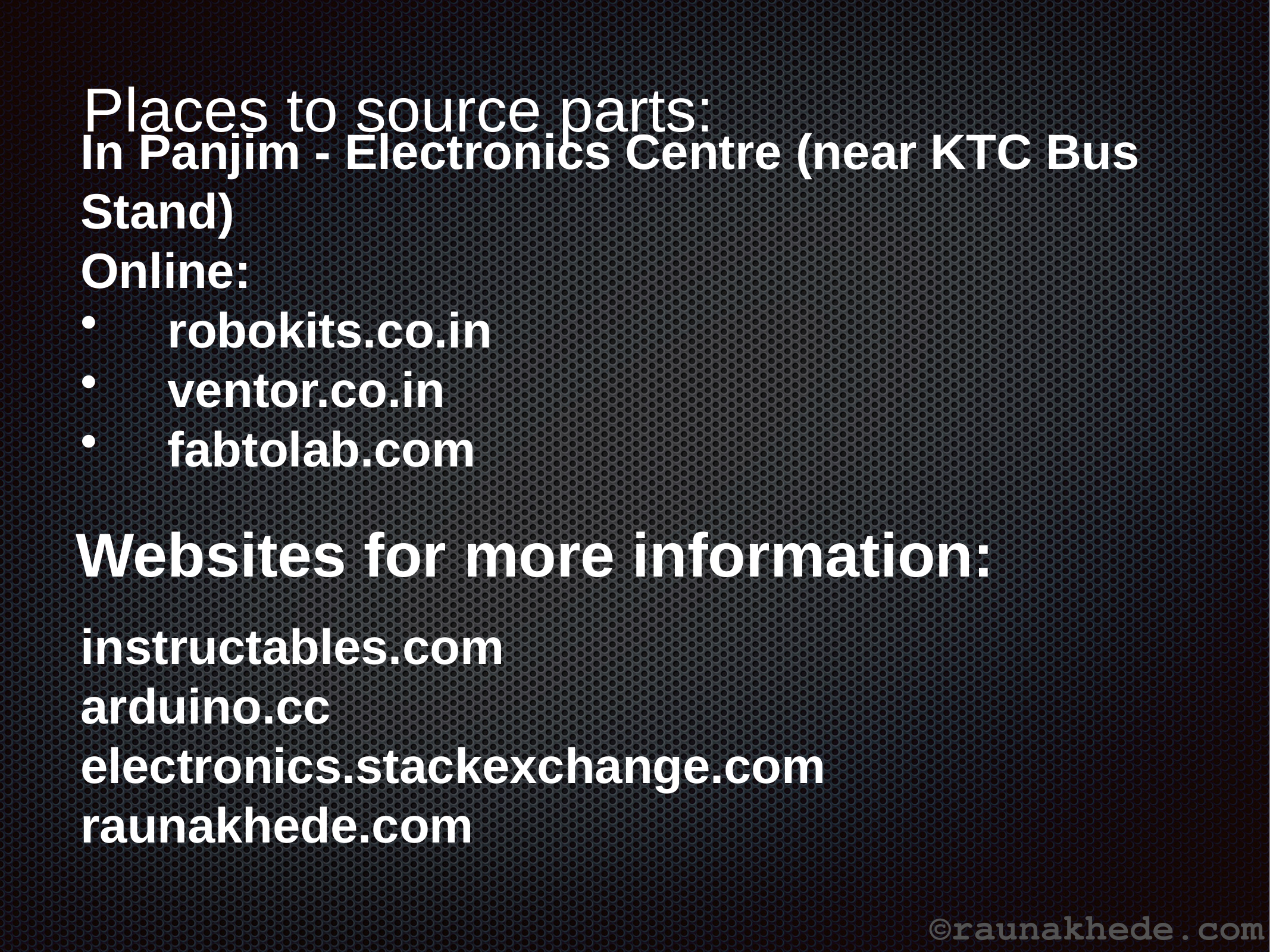

# Places to source parts:
In Panjim - Electronics Centre (near KTC Bus Stand)
Online:
robokits.co.in
ventor.co.in
fabtolab.com
Websites for more information:
instructables.com
arduino.cc
electronics.stackexchange.com
raunakhede.com
©raunakhede.com